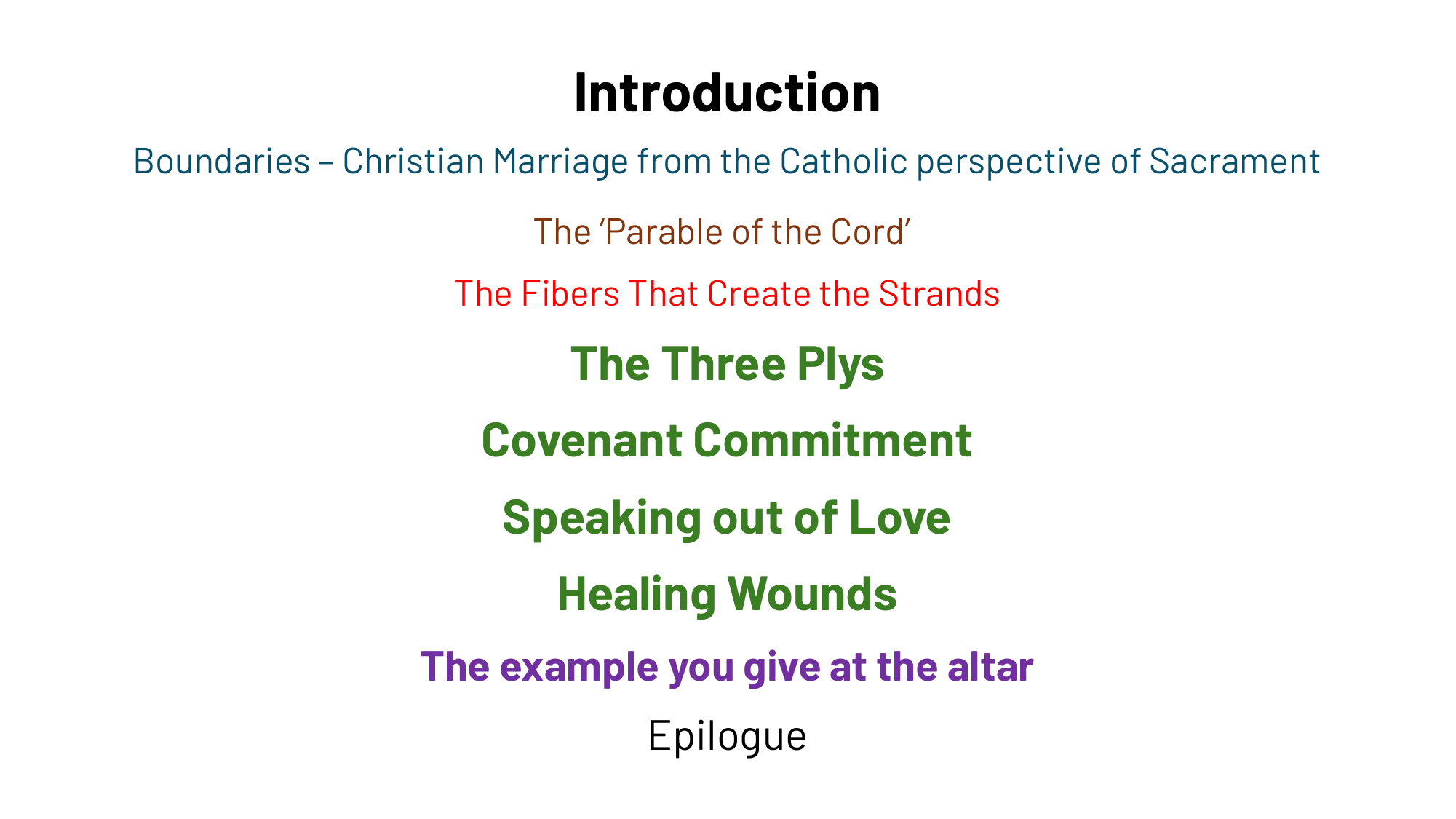

# Introduction
Boundaries – Christian Marriage from the Catholic perspective of Sacrament
The ‘Parable of the Cord’
The Fibers That Create the Strands
The Three Plys
Covenant Commitment
Speaking out of Love
Healing Wounds
The example you give at the altar
Epilogue